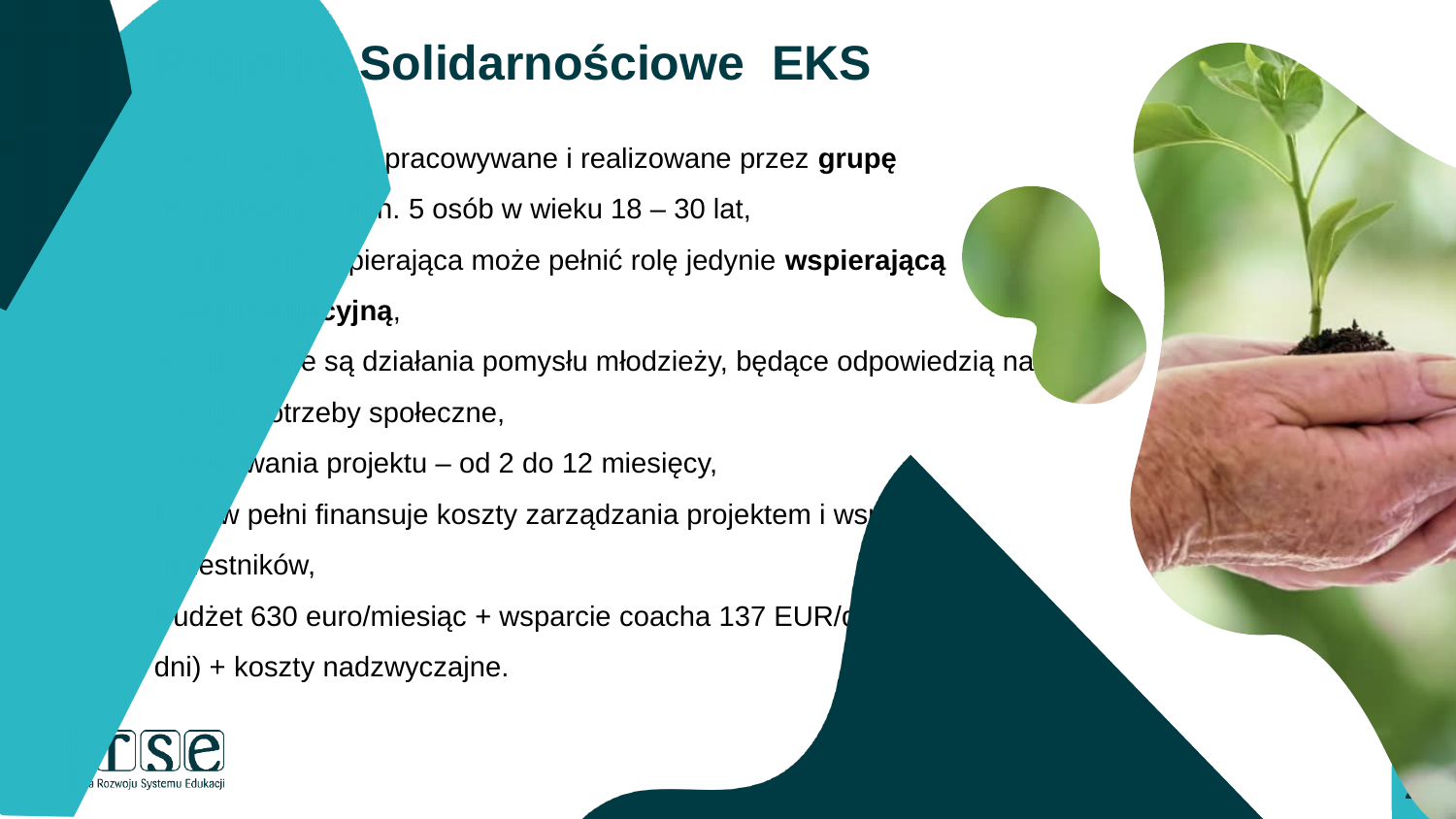

Projekty Solidarnościowe  EKS

Lokalne projekty opracowywane i realizowane przez grupę inicjatywną –  min. 5 osób w wieku 18 – 30 lat,
Organizacja wspierająca może pełnić rolę jedynie wspierającą i administracyjną,
Realizowane są działania pomysłu młodzieży, będące odpowiedzią na lokalne potrzeby społeczne,
Czas trwania projektu – od 2 do 12 miesięcy,
EKS w pełni finansuje koszty zarządzania projektem i wsparcia uczestników,
Budżet 630 euro/miesiąc + wsparcie coacha 137 EUR/dzień (max. 12 dni) + koszty nadzwyczajne.